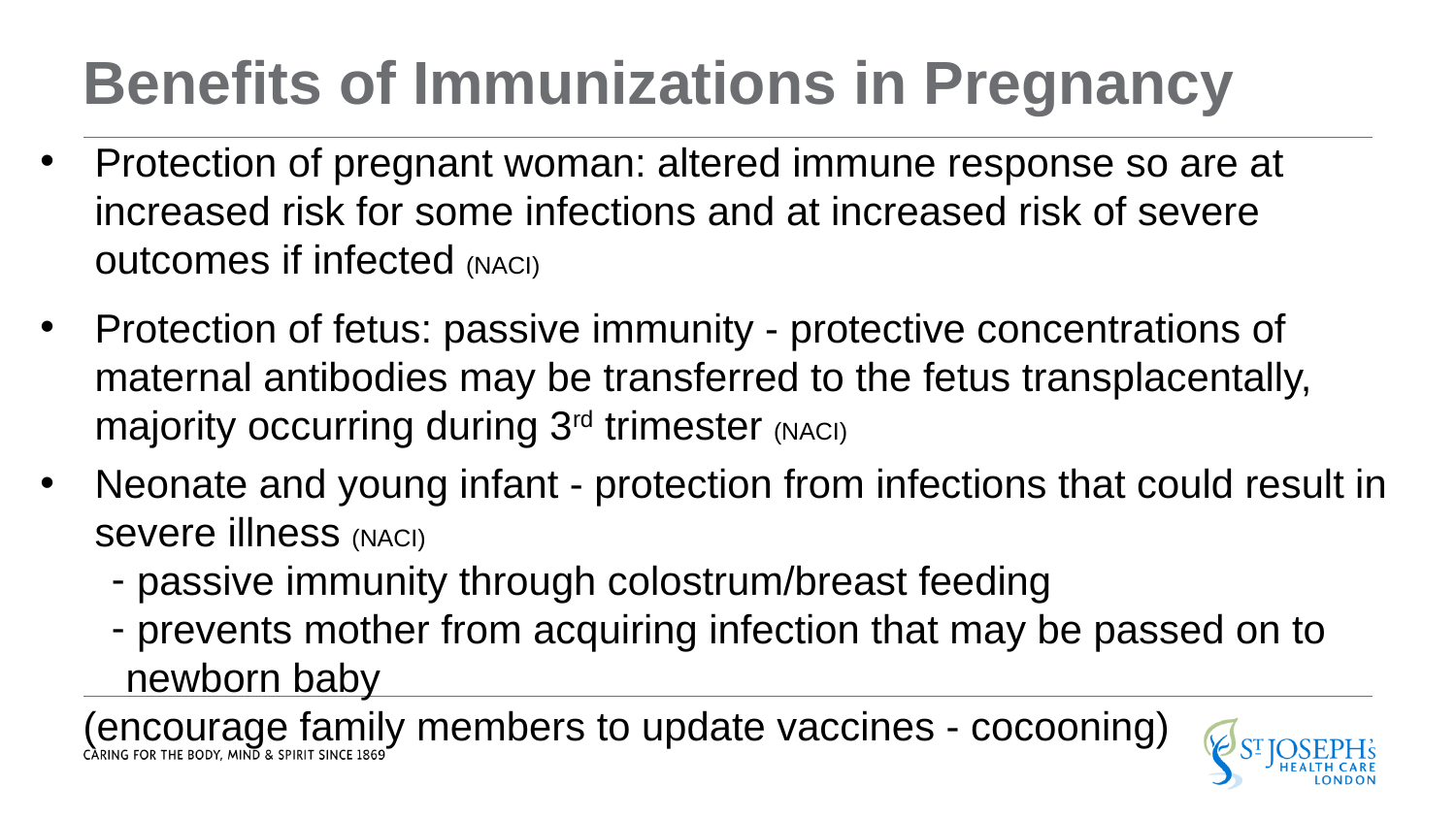

# Benefits of Immunizations in Pregnancy
Protection of pregnant woman: altered immune response so are at increased risk for some infections and at increased risk of severe outcomes if infected (NACI)
Protection of fetus: passive immunity - protective concentrations of maternal antibodies may be transferred to the fetus transplacentally, majority occurring during 3rd trimester (NACI)
Neonate and young infant - protection from infections that could result in severe illness (NACI)
 passive immunity through colostrum/breast feeding
 prevents mother from acquiring infection that may be passed on to newborn baby
(encourage family members to update vaccines - cocooning)